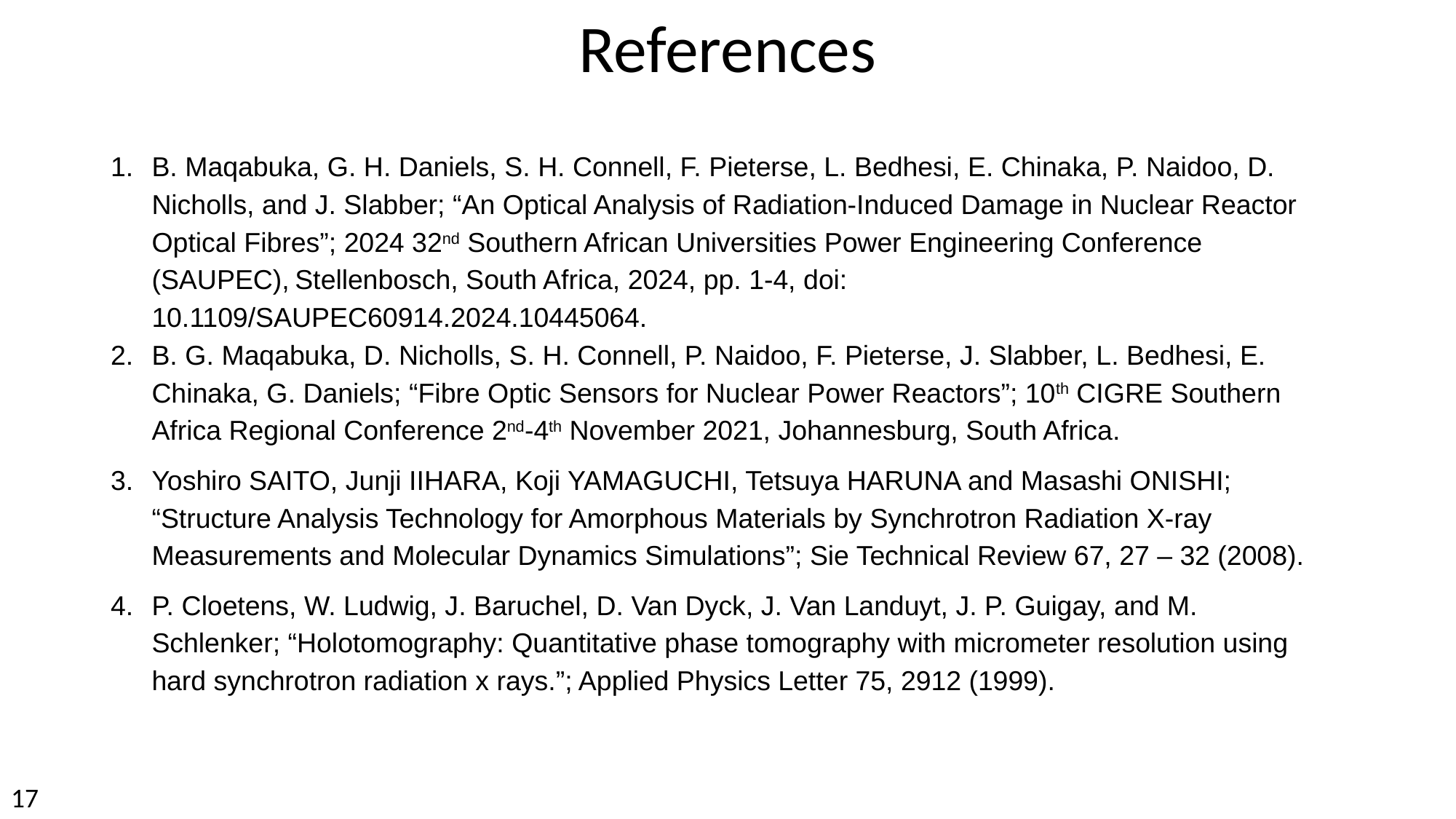

# References
B. Maqabuka, G. H. Daniels, S. H. Connell, F. Pieterse, L. Bedhesi, E. Chinaka, P. Naidoo, D. Nicholls, and J. Slabber; “An Optical Analysis of Radiation-Induced Damage in Nuclear Reactor Optical Fibres”; 2024 32nd Southern African Universities Power Engineering Conference (SAUPEC), Stellenbosch, South Africa, 2024, pp. 1-4, doi: 10.1109/SAUPEC60914.2024.10445064.
B. G. Maqabuka, D. Nicholls, S. H. Connell, P. Naidoo, F. Pieterse, J. Slabber, L. Bedhesi, E. Chinaka, G. Daniels; “Fibre Optic Sensors for Nuclear Power Reactors”; 10th CIGRE Southern Africa Regional Conference 2nd-4th November 2021, Johannesburg, South Africa.
Yoshiro SAITO, Junji IIHARA, Koji YAMAGUCHI, Tetsuya HARUNA and Masashi ONISHI; “Structure Analysis Technology for Amorphous Materials by Synchrotron Radiation X-ray Measurements and Molecular Dynamics Simulations”; Sie Technical Review 67, 27 – 32 (2008).
P. Cloetens, W. Ludwig, J. Baruchel, D. Van Dyck, J. Van Landuyt, J. P. Guigay, and M. Schlenker; “Holotomography: Quantitative phase tomography with micrometer resolution using hard synchrotron radiation x rays.”; Applied Physics Letter 75, 2912 (1999).

17